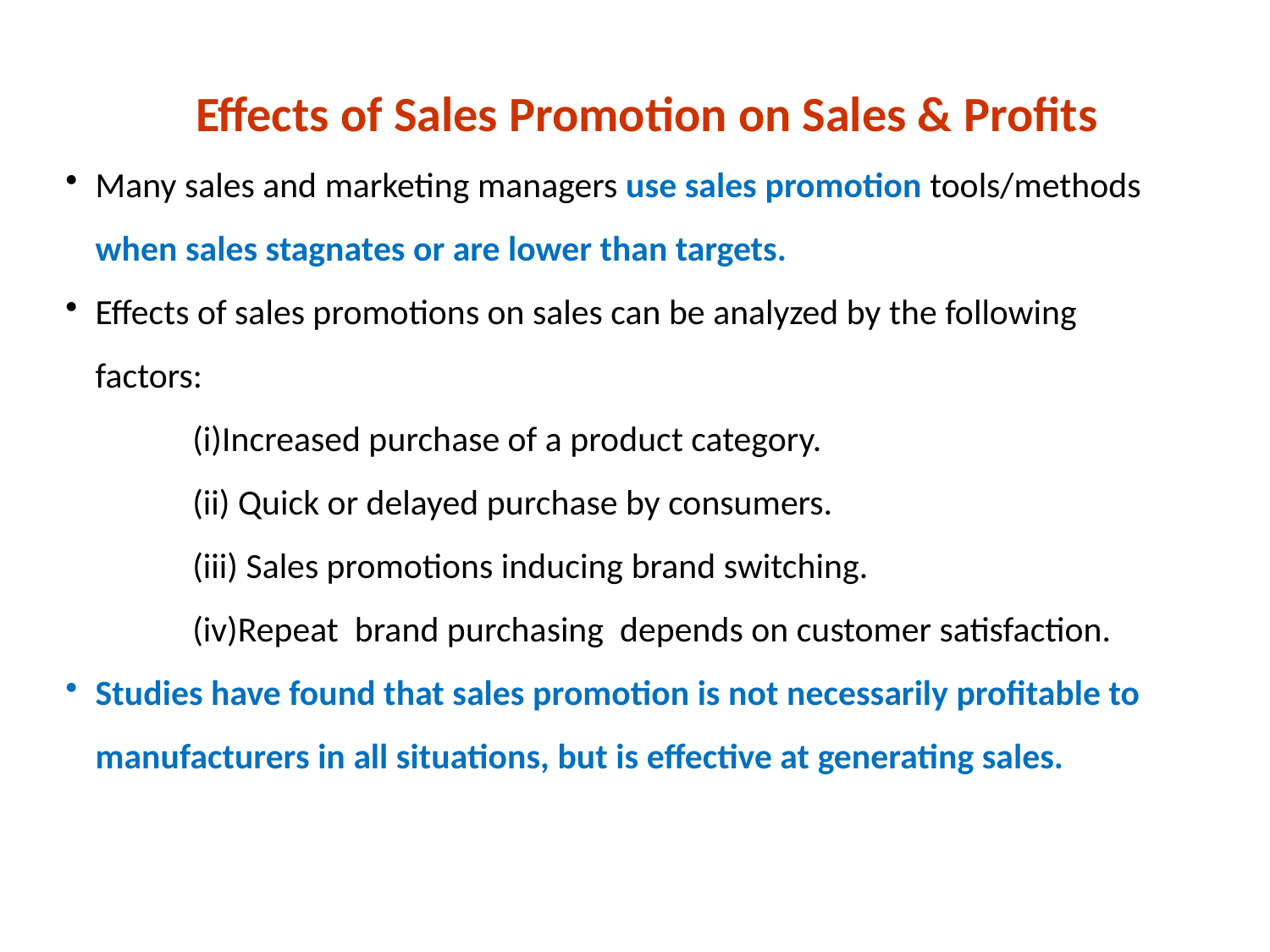

Effects of Sales Promotion on Sales & Profits
Many sales and marketing managers use sales promotion tools/methods when sales stagnates or are lower than targets.
Effects of sales promotions on sales can be analyzed by the following      factors:
 	(i)Increased purchase of a product category.
	(ii) Quick or delayed purchase by consumers.
	(iii) Sales promotions inducing brand switching.
	(iv)Repeat  brand purchasing  depends on customer satisfaction.
Studies have found that sales promotion is not necessarily profitable to manufacturers in all situations, but is effective at generating sales.